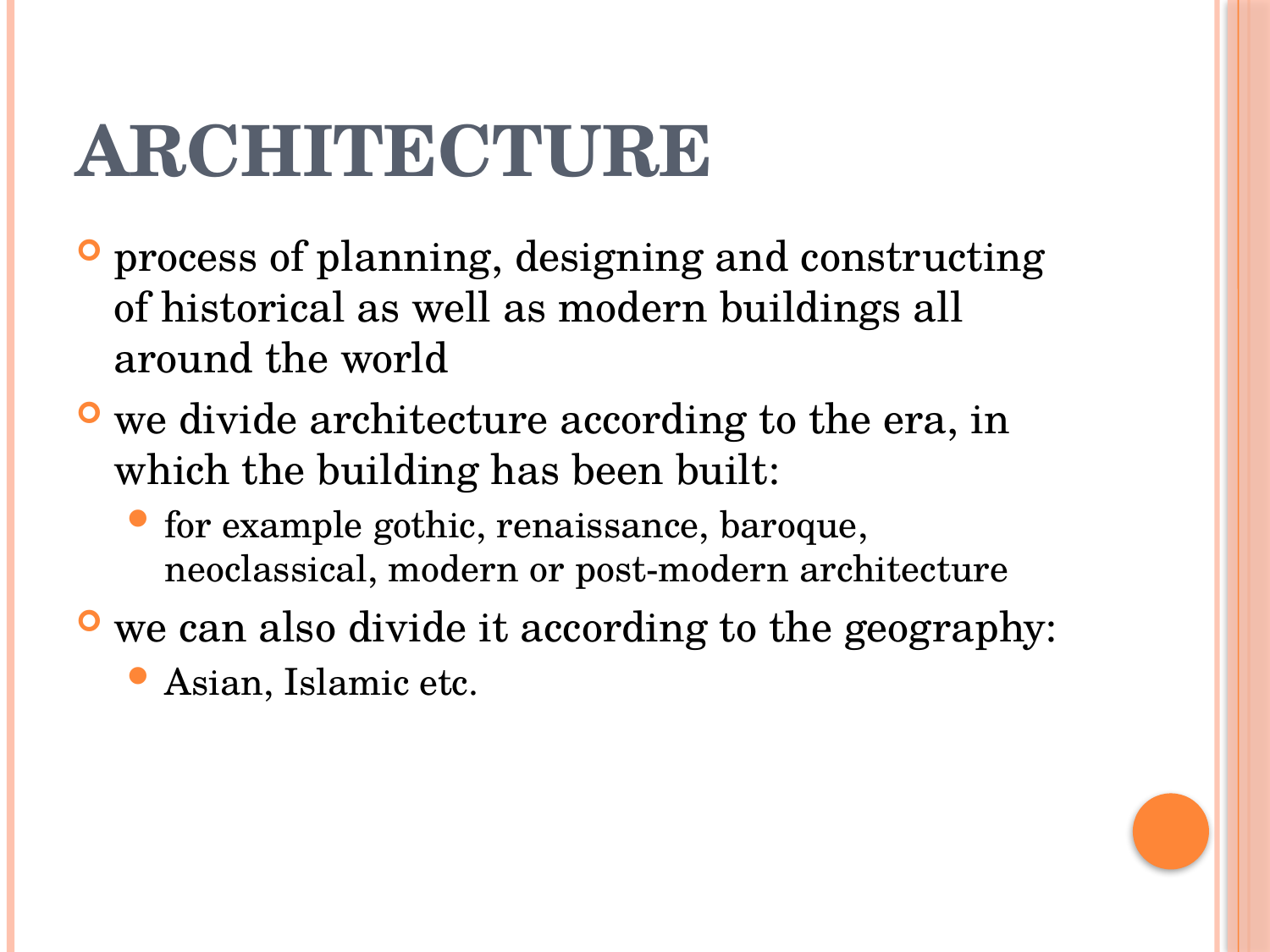

# Architecture
process of planning, designing and constructing of historical as well as modern buildings all around the world
we divide architecture according to the era, in which the building has been built:
for example gothic, renaissance, baroque, neoclassical, modern or post-modern architecture
we can also divide it according to the geography:
Asian, Islamic etc.